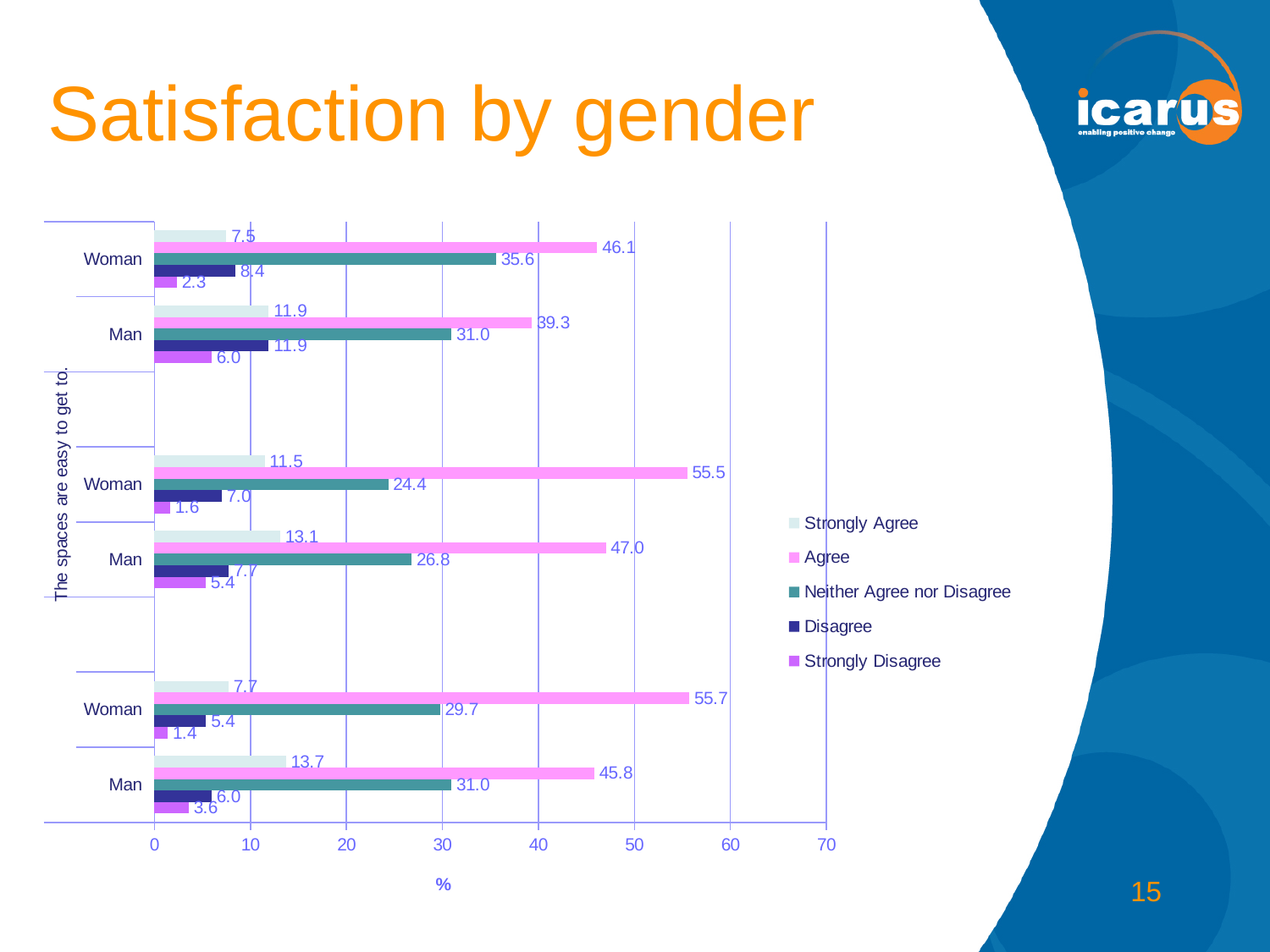

# Satisfaction by gender

### Chart

| Category | Strongly Disagree | Disagree | Neither Agree nor Disagree | Agree | Strongly Agree |
|---|---|---|---|---|---|
| Man | 3.571428571428571 | 5.952380952380951 | 30.95238095238095 | 45.83333333333333 | 13.69047619047619 |
| Woman | 1.405152224824356 | 5.386416861826697 | 29.7423887587822 | 55.73770491803278 | 7.728337236533957 |
|  | None | None | None | None | None |
| Man | 5.357142857142856 | 7.738095238095237 | 26.78571428571428 | 47.02380952380953 | 13.0952380952381 |
| Woman | 1.639344262295082 | 7.02576112412178 | 24.35597189695551 | 55.50351288056206 | 11.47540983606558 |
|  | None | None | None | None | None |
| Man | 5.952380952380951 | 11.9047619047619 | 30.95238095238095 | 39.28571428571428 | 11.9047619047619 |
| Woman | 2.34192037470726 | 8.430913348946135 | 35.59718969555036 | 46.13583138173302 | 7.494145199063232 |
15